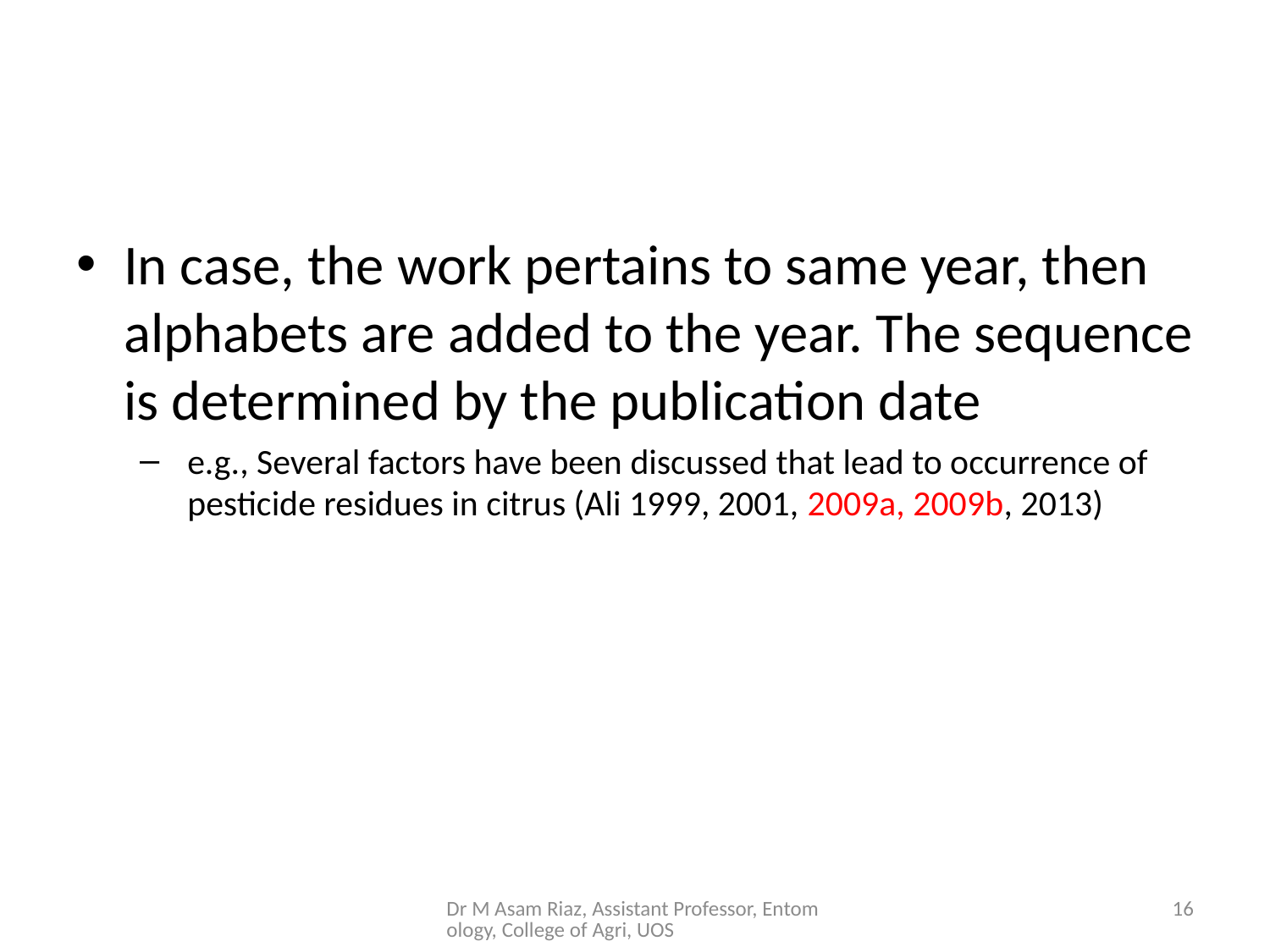

#
In case, the work pertains to same year, then alphabets are added to the year. The sequence is determined by the publication date
e.g., Several factors have been discussed that lead to occurrence of pesticide residues in citrus (Ali 1999, 2001, 2009a, 2009b, 2013)

Dr M Asam Riaz, Assistant Professor, Entomology, College of Agri, UOS
16